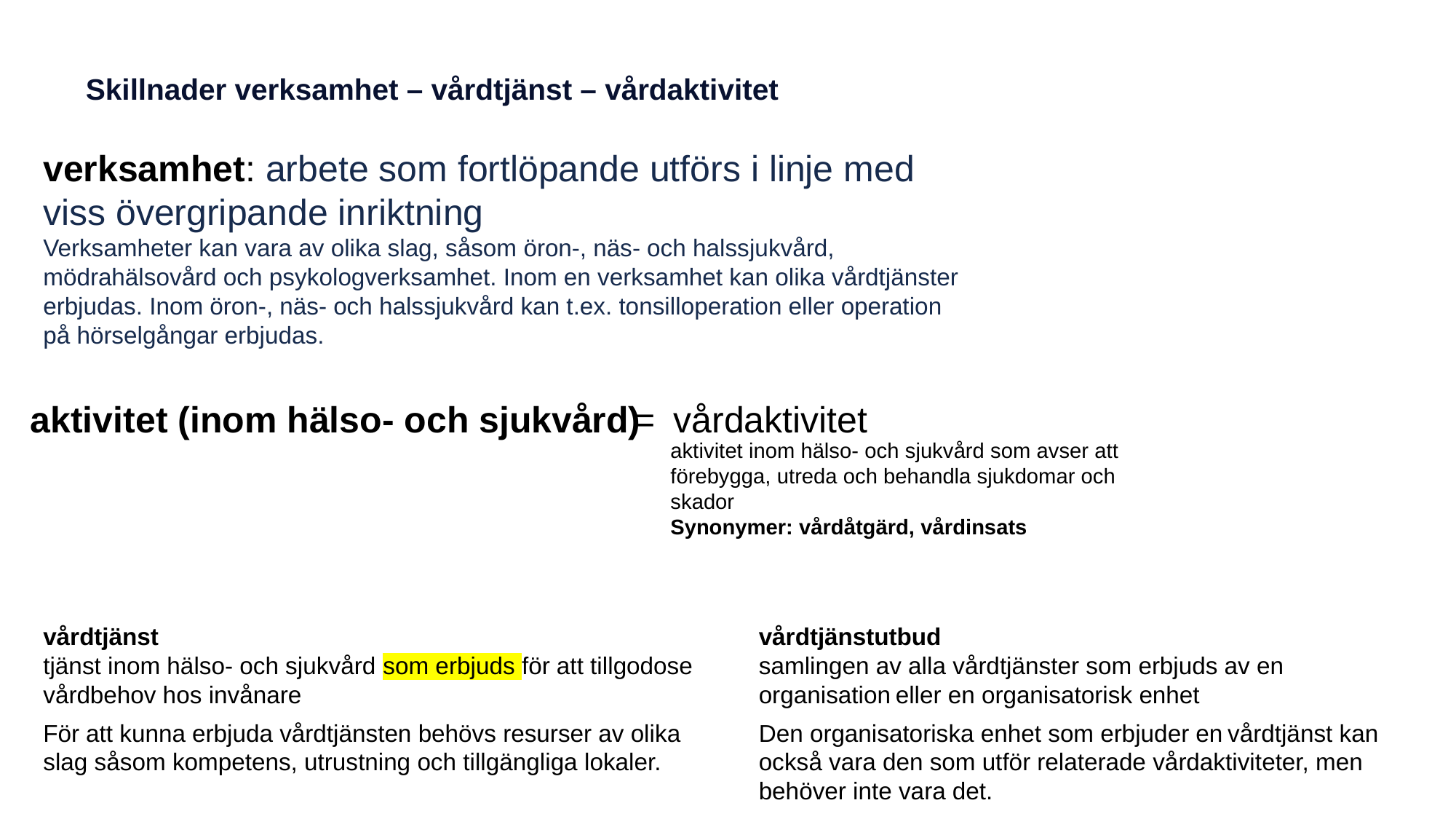

# Skillnader verksamhet – vårdtjänst – vårdaktivitet
verksamhet: arbete som fortlöpande utförs i linje med viss övergripande inriktning
Verksamheter kan vara av olika slag, såsom öron-, näs- och halssjukvård, mödrahälsovård och psykologverksamhet. Inom en verksamhet kan olika vårdtjänster erbjudas. Inom öron-, näs- och halssjukvård kan t.ex. tonsilloperation eller operation på hörselgångar erbjudas.
aktivitet (inom hälso- och sjukvård)
=
vårdaktivitet
aktivitet inom hälso- och sjukvård som avser att förebygga, utreda och behandla sjukdomar och skador
Synonymer: vårdåtgärd, vårdinsats
vårdtjänstutbud
samlingen av alla vårdtjänster som erbjuds av en organisation eller en organisatorisk enhet

Den organisatoriska enhet som erbjuder en vårdtjänst kan också vara den som utför relaterade vårdaktiviteter, men behöver inte vara det.
vårdtjänst
tjänst inom hälso- och sjukvård som erbjuds för att tillgodose vårdbehov hos invånare

För att kunna erbjuda vårdtjänsten behövs resurser av olika slag såsom kompetens, utrustning och tillgängliga lokaler.